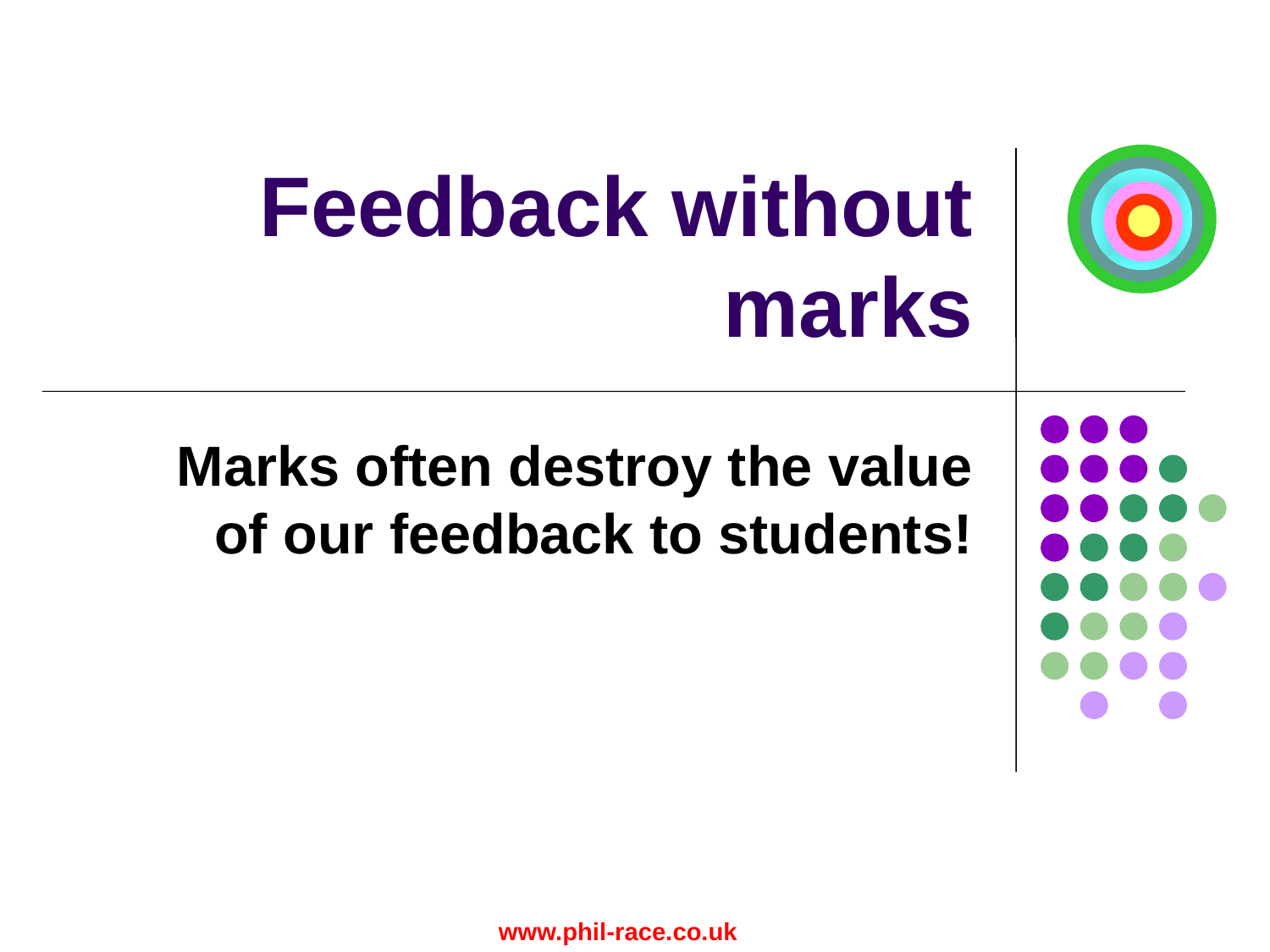

# Feedback without marks
Marks often destroy the value of our feedback to students!
Monday, February 22, 2016
86